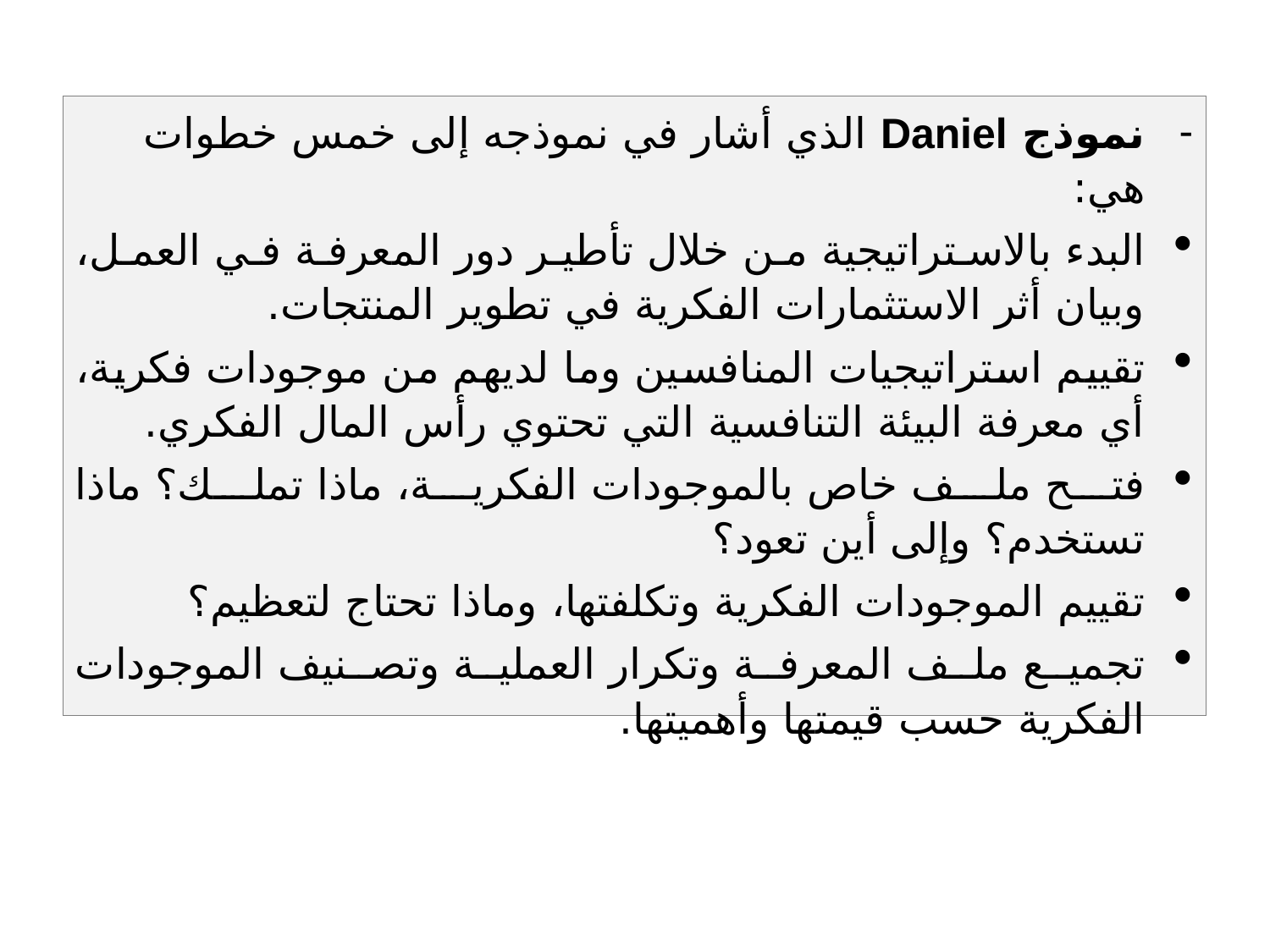

نموذج Daniel الذي أشار في نموذجه إلى خمس خطوات هي:
البدء بالاستراتيجية من خلال تأطير دور المعرفة في العمل، وبيان أثر الاستثمارات الفكرية في تطوير المنتجات.
تقييم استراتيجيات المنافسين وما لديهم من موجودات فكرية، أي معرفة البيئة التنافسية التي تحتوي رأس المال الفكري.
فتح ملف خاص بالموجودات الفكرية، ماذا تملك؟ ماذا تستخدم؟ وإلى أين تعود؟
تقييم الموجودات الفكرية وتكلفتها، وماذا تحتاج لتعظيم؟
تجميع ملف المعرفة وتكرار العملية وتصنيف الموجودات الفكرية حسب قيمتها وأهميتها.